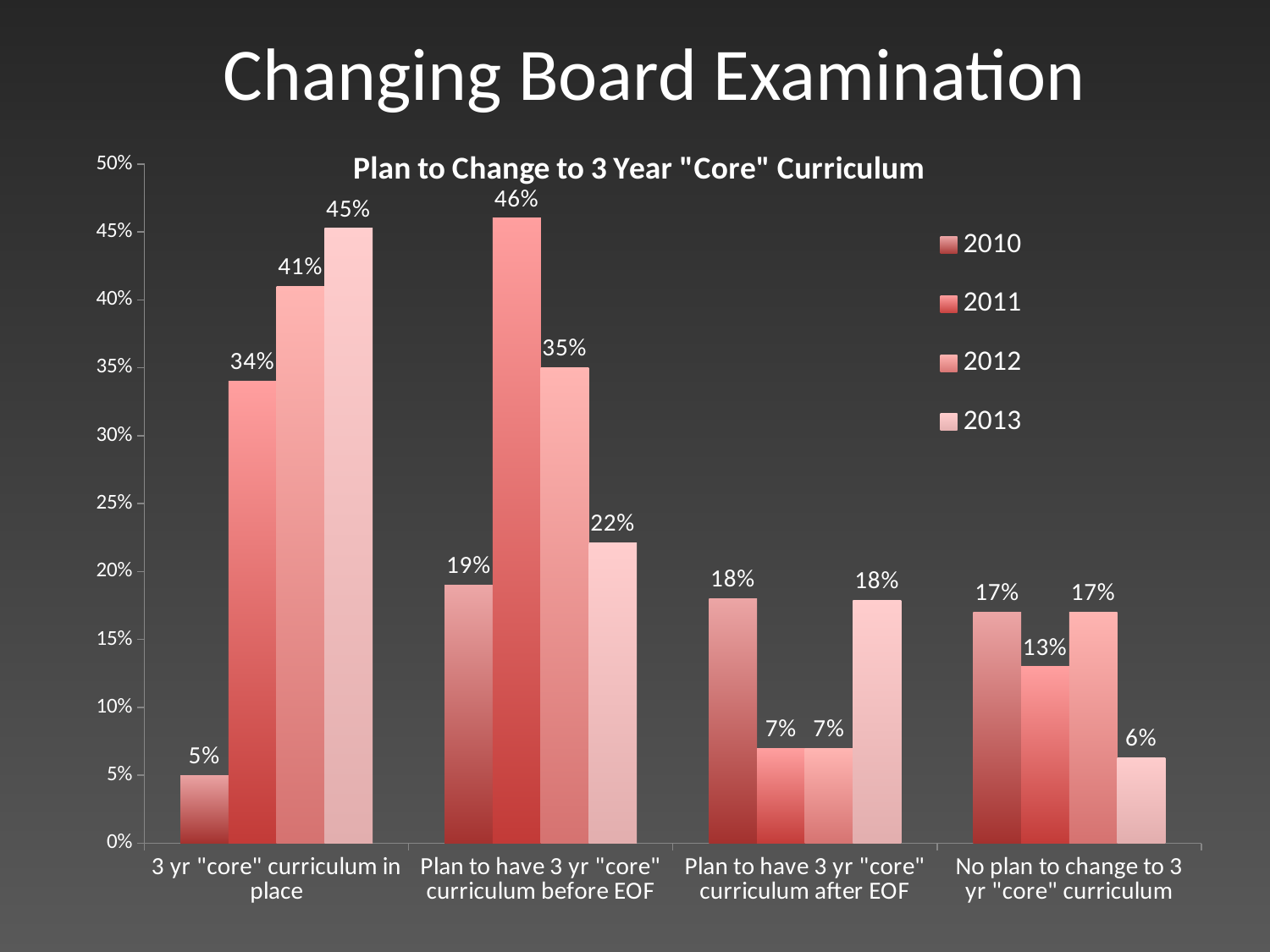

Changing Board Examination

### Chart: Plan to Change to 3 Year "Core" Curriculum

| Category | 2010 | 2011 | 2012 | 2013 |
|---|---|---|---|---|
| 3 yr "core" curriculum in place | 0.05 | 0.34 | 0.41000000000000003 | 0.45263157894736844 |
| Plan to have 3 yr "core" curriculum before EOF | 0.19 | 0.46 | 0.35000000000000003 | 0.22105263157894736 |
| Plan to have 3 yr "core" curriculum after EOF | 0.18000000000000002 | 0.07000000000000002 | 0.07000000000000002 | 0.1789473684210527 |
| No plan to change to 3 yr "core" curriculum | 0.17 | 0.13 | 0.17 | 0.06315789473684211 |